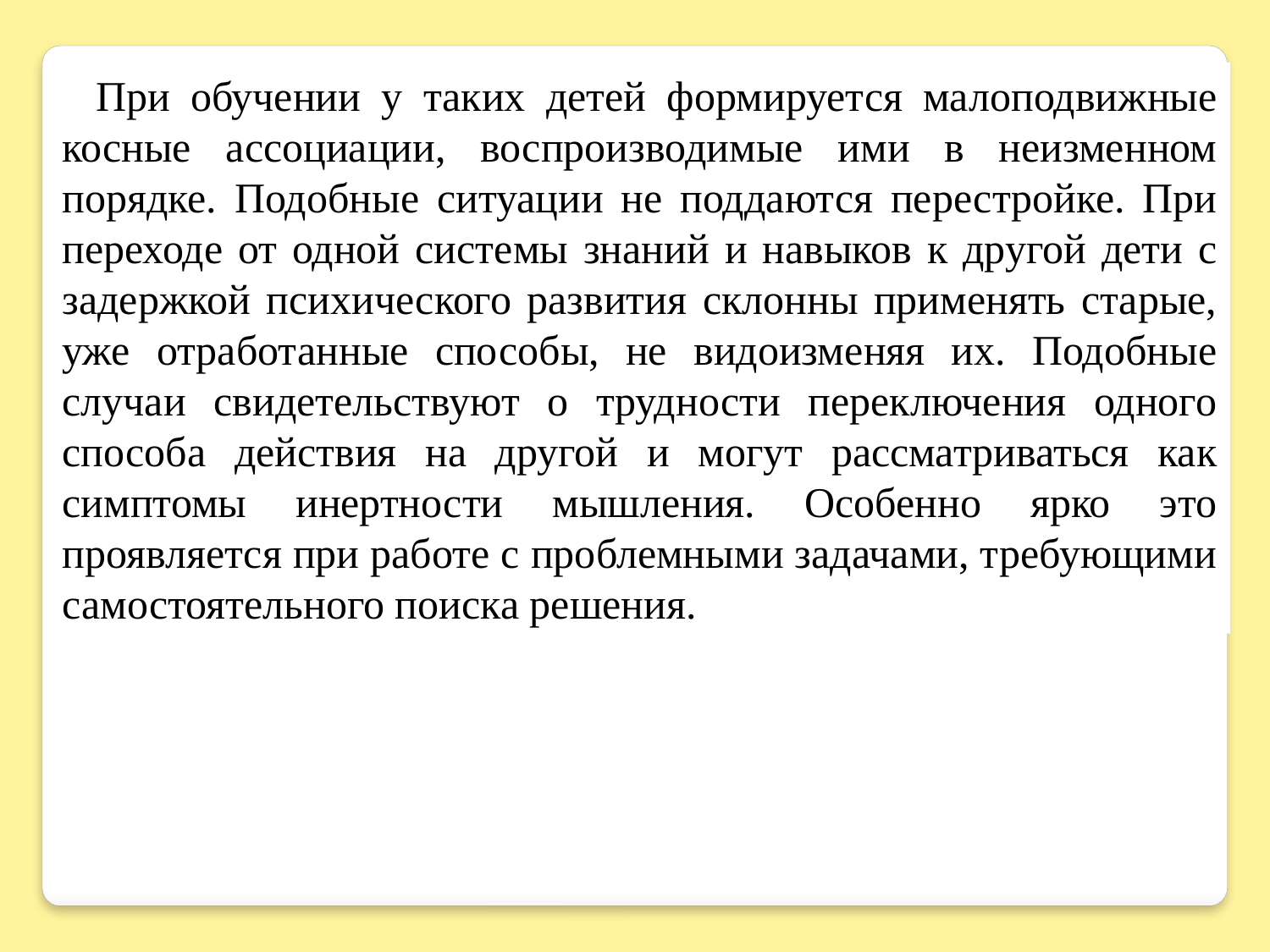

При обучении у таких детей формируется малоподвижные косные ассоциации, воспроизводимые ими в неизменном порядке. Подобные ситуации не поддаются перестройке. При переходе от одной системы знаний и навыков к другой дети с задержкой психического развития склонны применять старые, уже отработанные способы, не видоизменяя их. Подобные случаи свидетельствуют о трудности переключения одного способа действия на другой и могут рассматриваться как симптомы инертности мышления. Особенно ярко это проявляется при работе с проблемными задачами, требующими самостоятельного поиска решения.